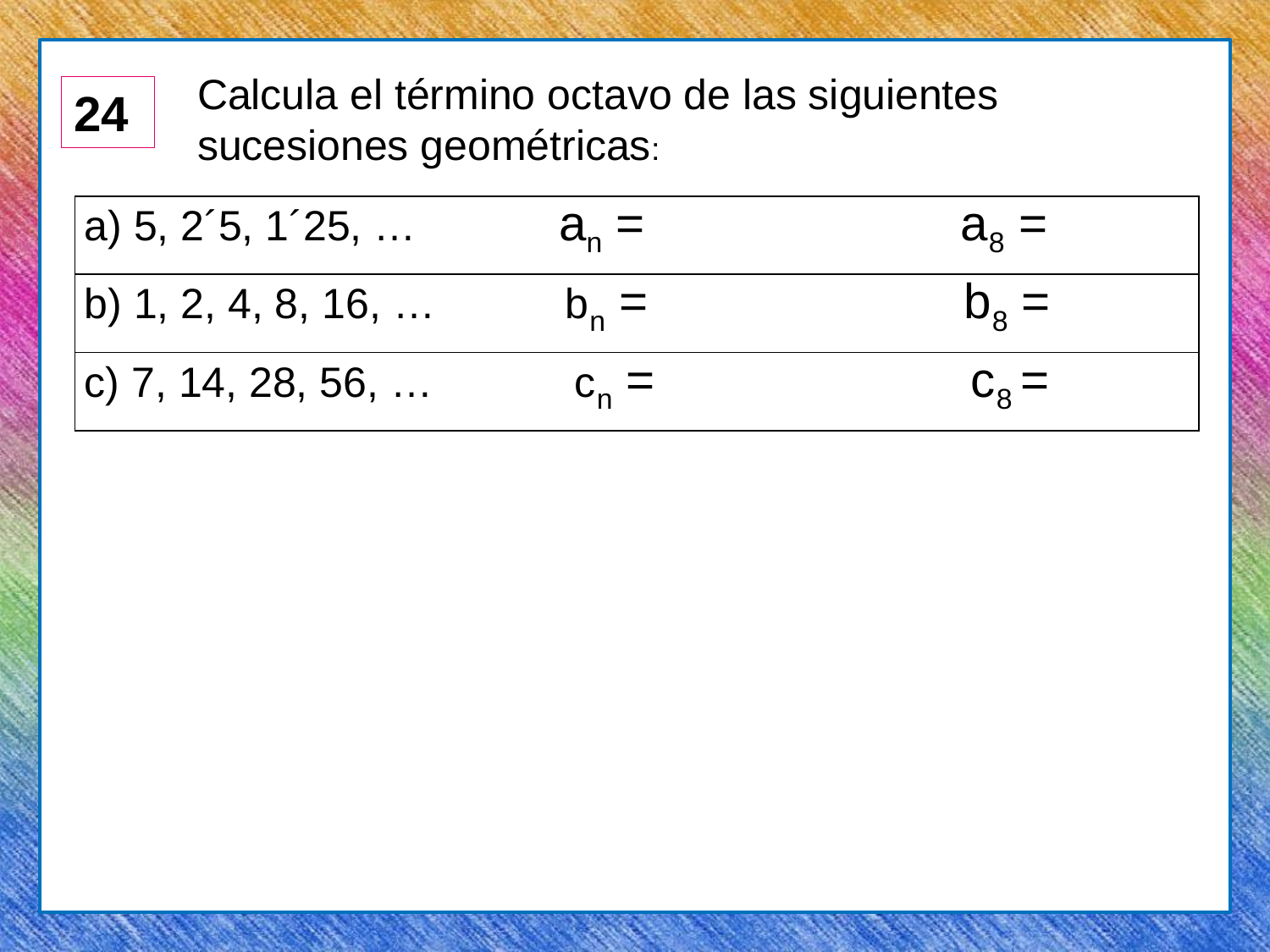

Calcula el término octavo de las siguientes sucesiones geométricas:
24
| a) 5, 2´5, 1´25, … an = a8 = |
| --- |
| b) 1, 2, 4, 8, 16, … bn = b8 = |
| c) 7, 14, 28, 56, … cn = c8 = |